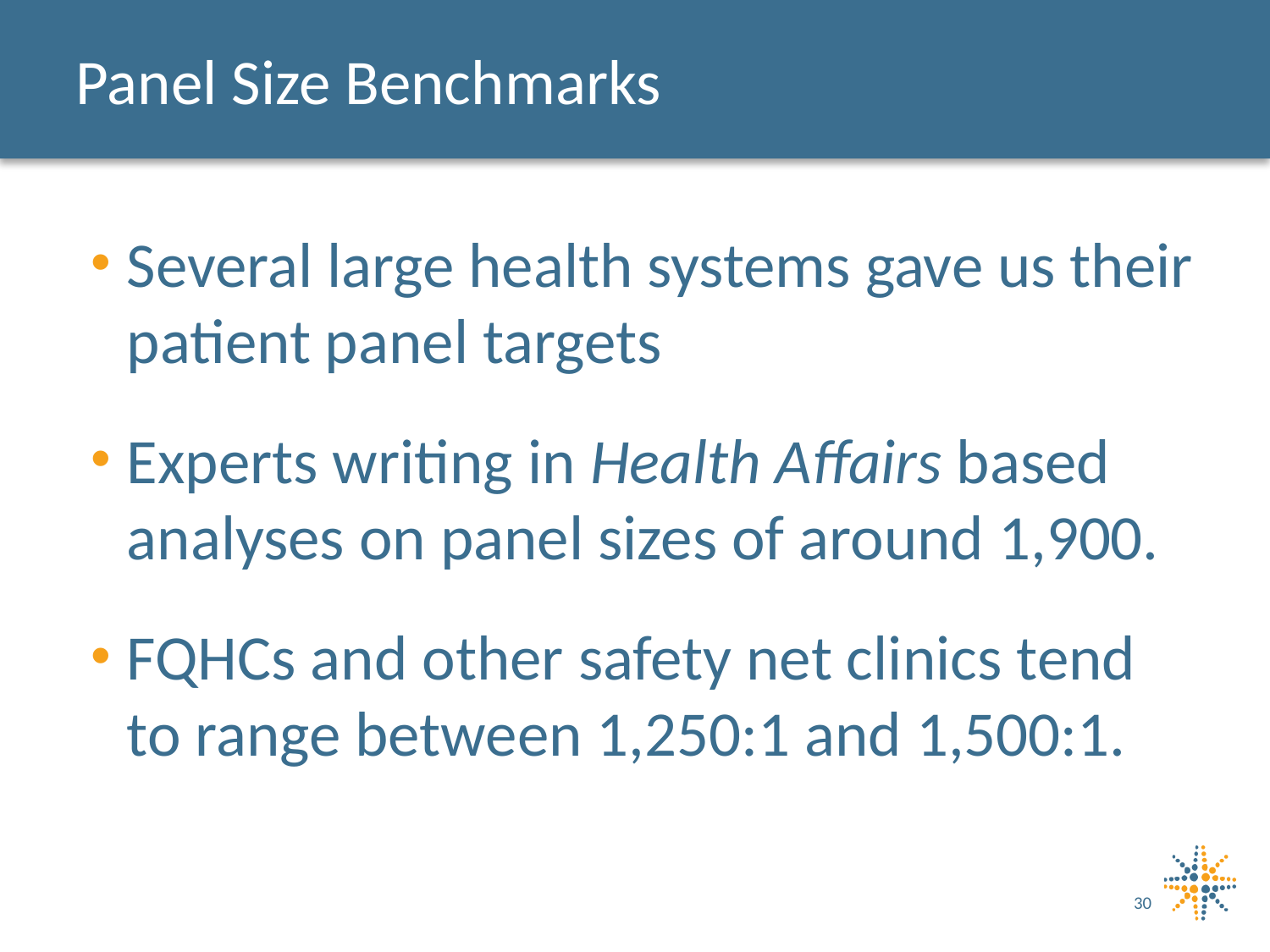

# Panel Size Benchmarks

Several large health systems gave us their patient panel targets
Experts writing in Health Affairs based analyses on panel sizes of around 1,900.
FQHCs and other safety net clinics tend to range between 1,250:1 and 1,500:1.

30